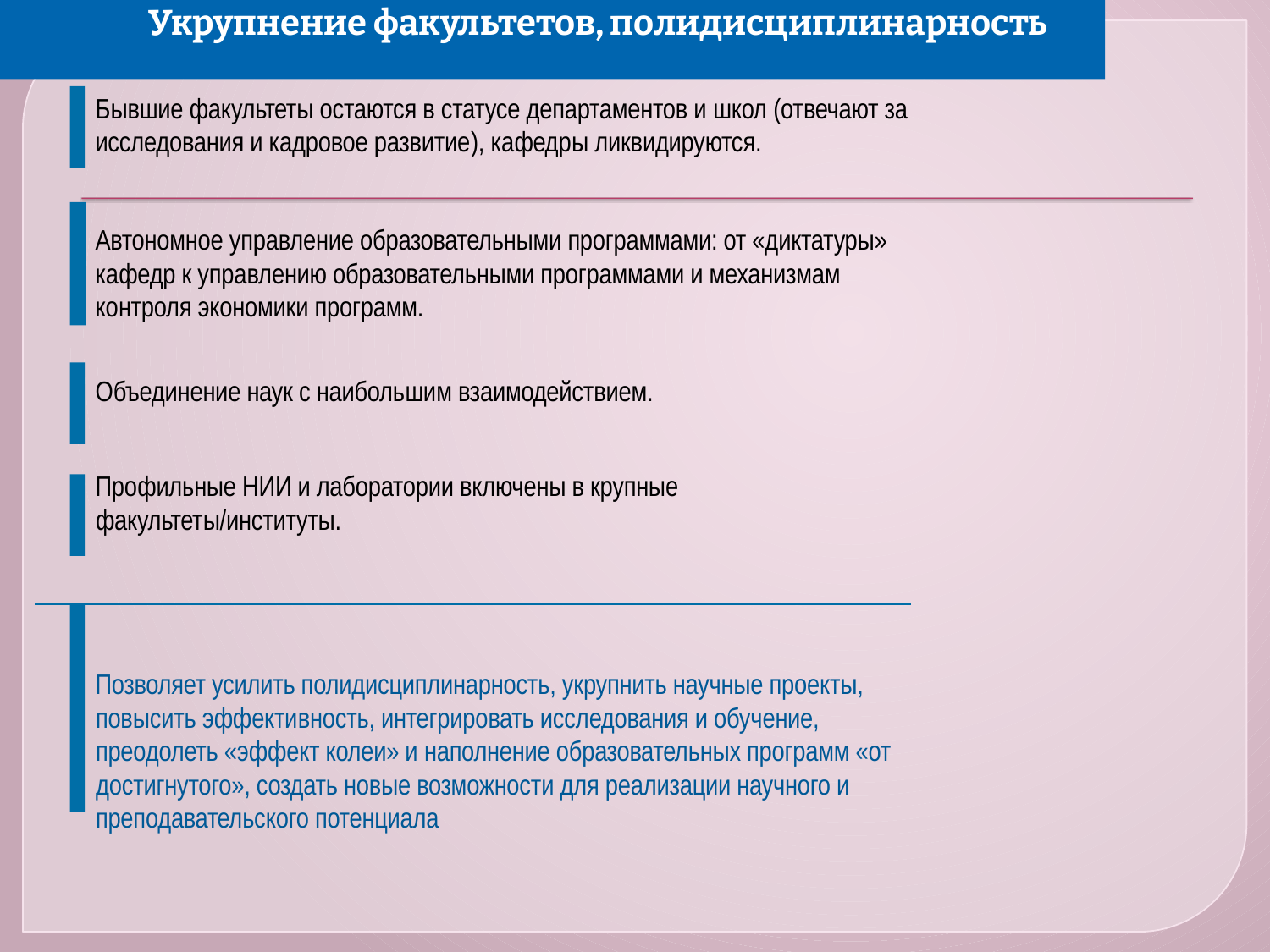

Укрупнение факультетов, полидисциплинарность

Бывшие факультеты остаются в статусе департаментов и школ (отвечают за исследования и кадровое развитие), кафедры ликвидируются.

Автономное управление образовательными программами: от «диктатуры» кафедр к управлению образовательными программами и механизмам контроля экономики программ.

Объединение наук с наибольшим взаимодействием.

Профильные НИИ и лаборатории включены в крупные факультеты/институты.

Позволяет усилить полидисциплинарность, укрупнить научные проекты, повысить эффективность, интегрировать исследования и обучение, преодолеть «эффект колеи» и наполнение образовательных программ «от достигнутого», создать новые возможности для реализации научного и преподавательского потенциала